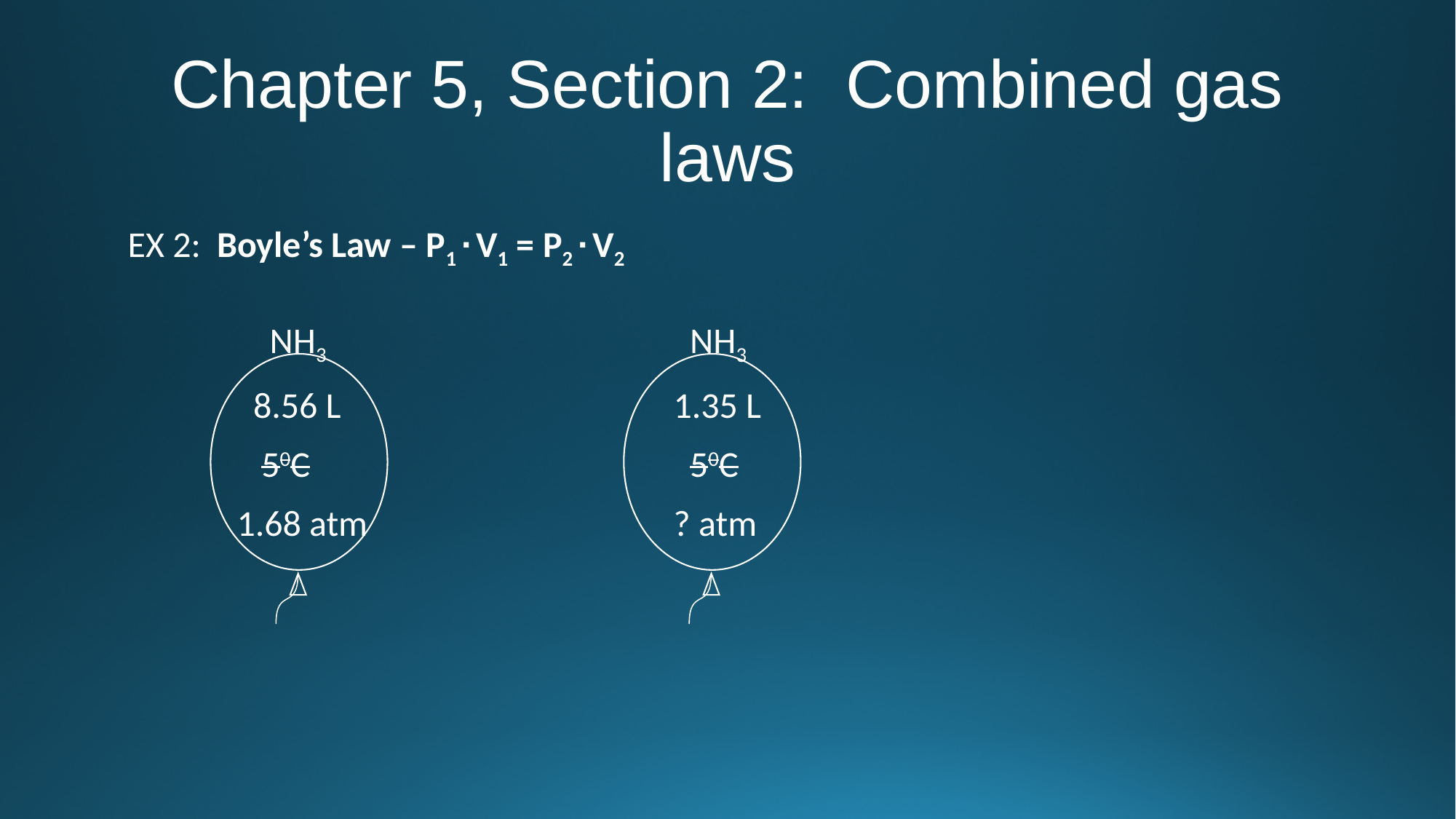

# Chapter 5, Section 2:  Combined gas laws
EX 2:  Boyle’s Law – P1 ∙ V1 = P2 ∙ V2

	    NH3                                     	  NH3
	  8.56 L			    	1.35 L
	   50C				  50C
	1.68 atm			? atm